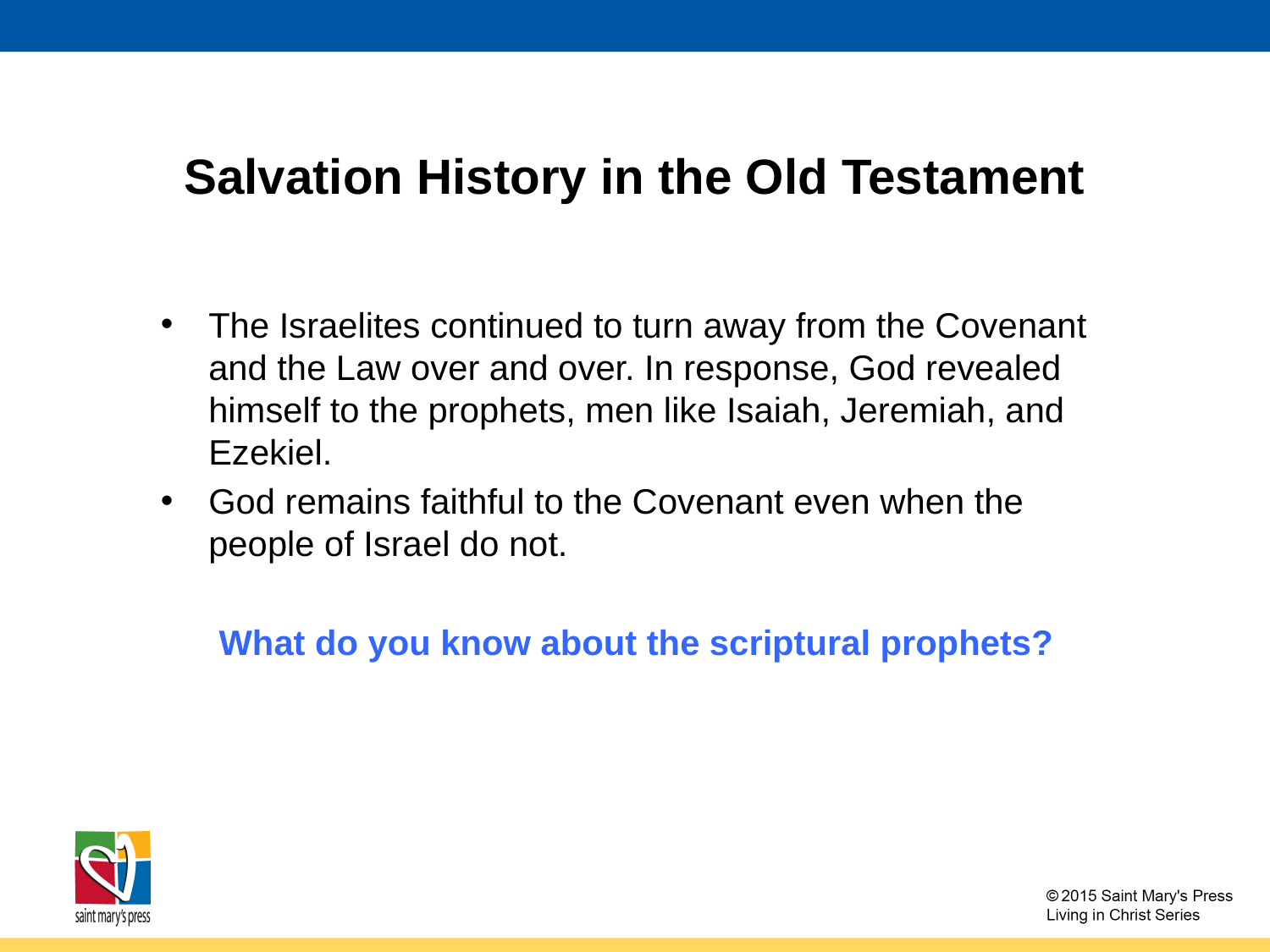

# Salvation History in the Old Testament
The Israelites continued to turn away from the Covenant and the Law over and over. In response, God revealed himself to the prophets, men like Isaiah, Jeremiah, and Ezekiel.
God remains faithful to the Covenant even when the people of Israel do not.

What do you know about the scriptural prophets?